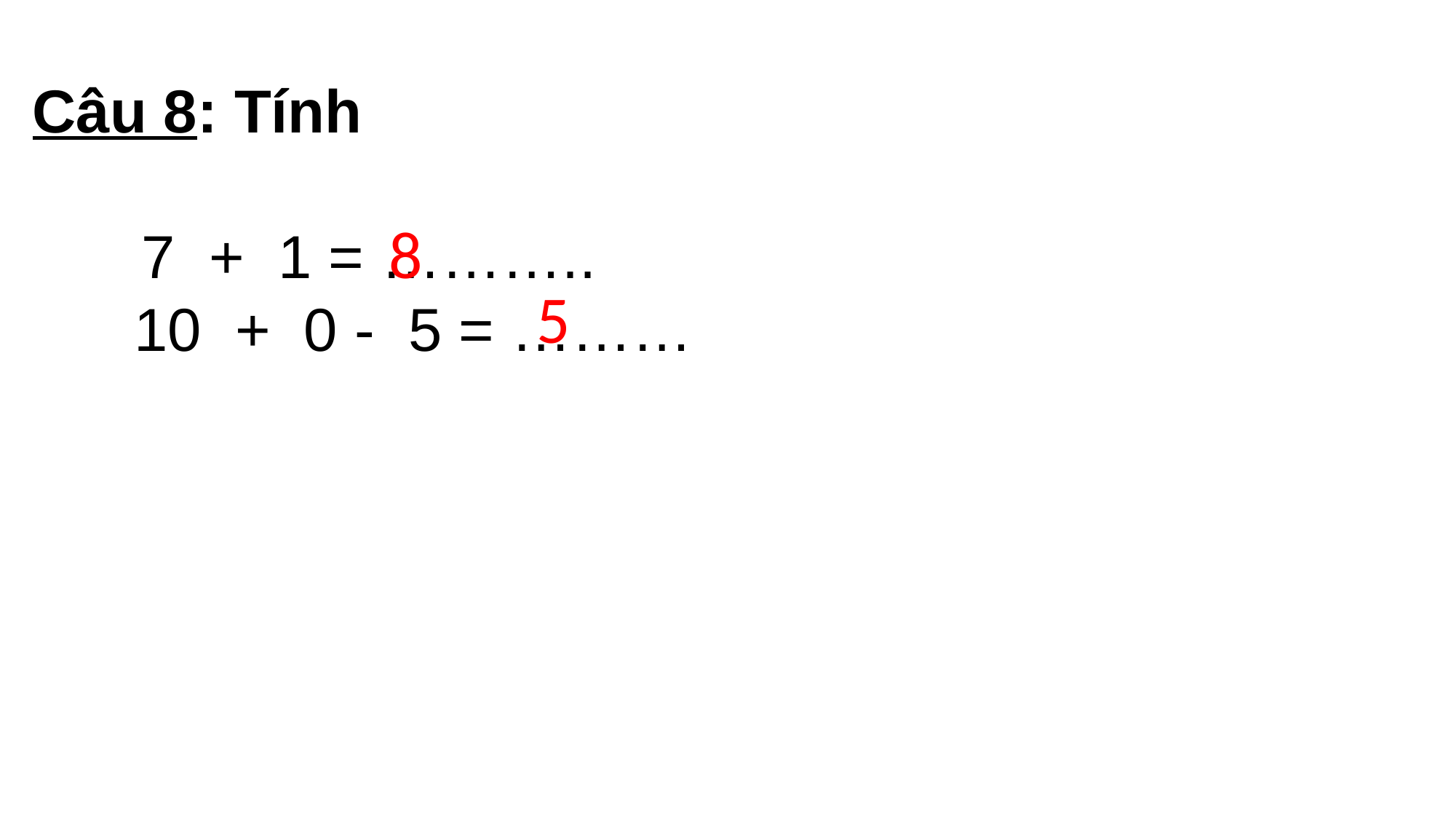

Câu 8: Tính

	7  +  1 = ………..
      10  +  0 -  5 = ………
8
5